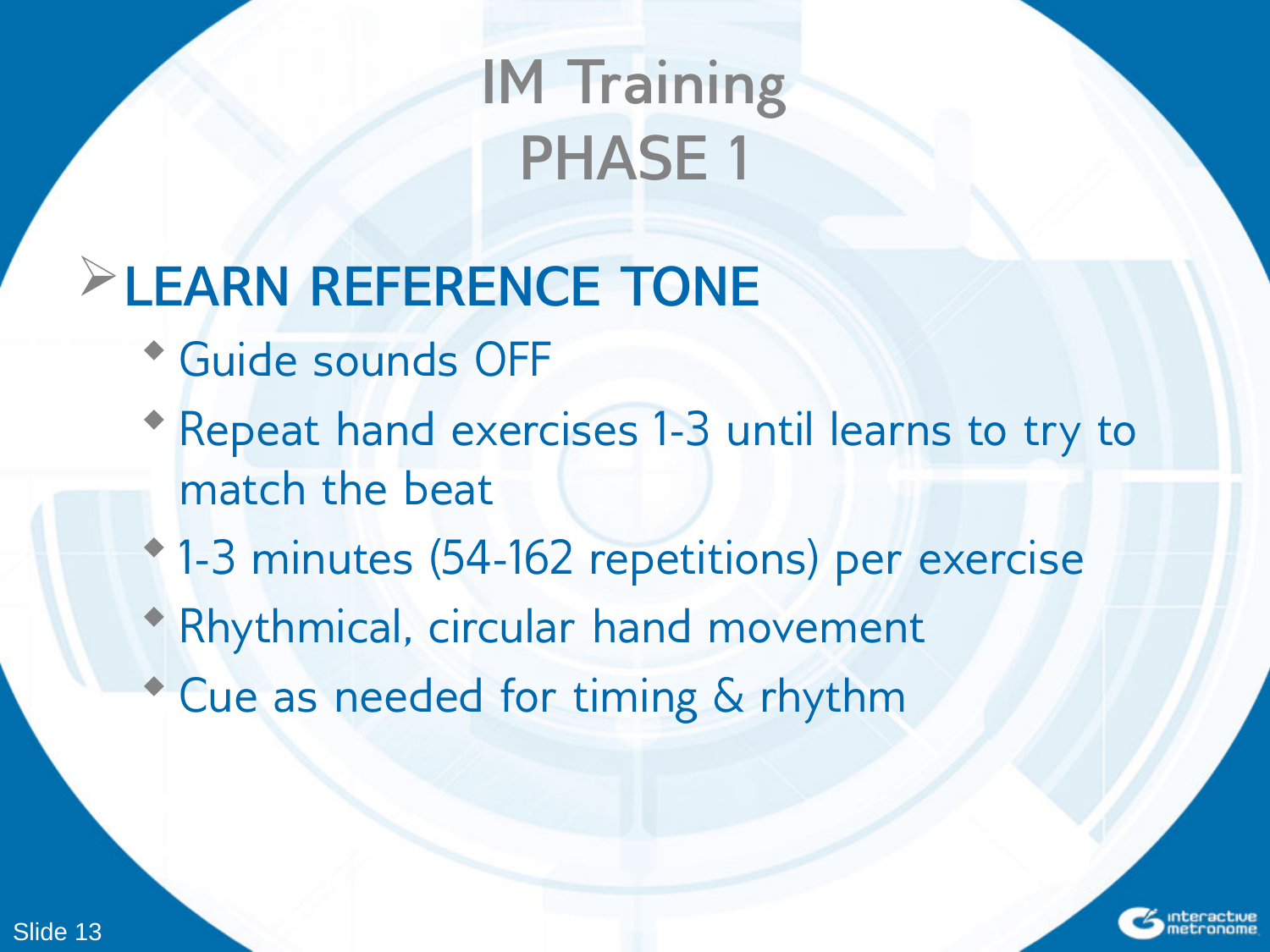

# IM Training PHASE 1
LEARN REFERENCE TONE
Guide sounds OFF
Repeat hand exercises 1-3 until learns to try to match the beat
1-3 minutes (54-162 repetitions) per exercise
Rhythmical, circular hand movement
Cue as needed for timing & rhythm

Slide 13